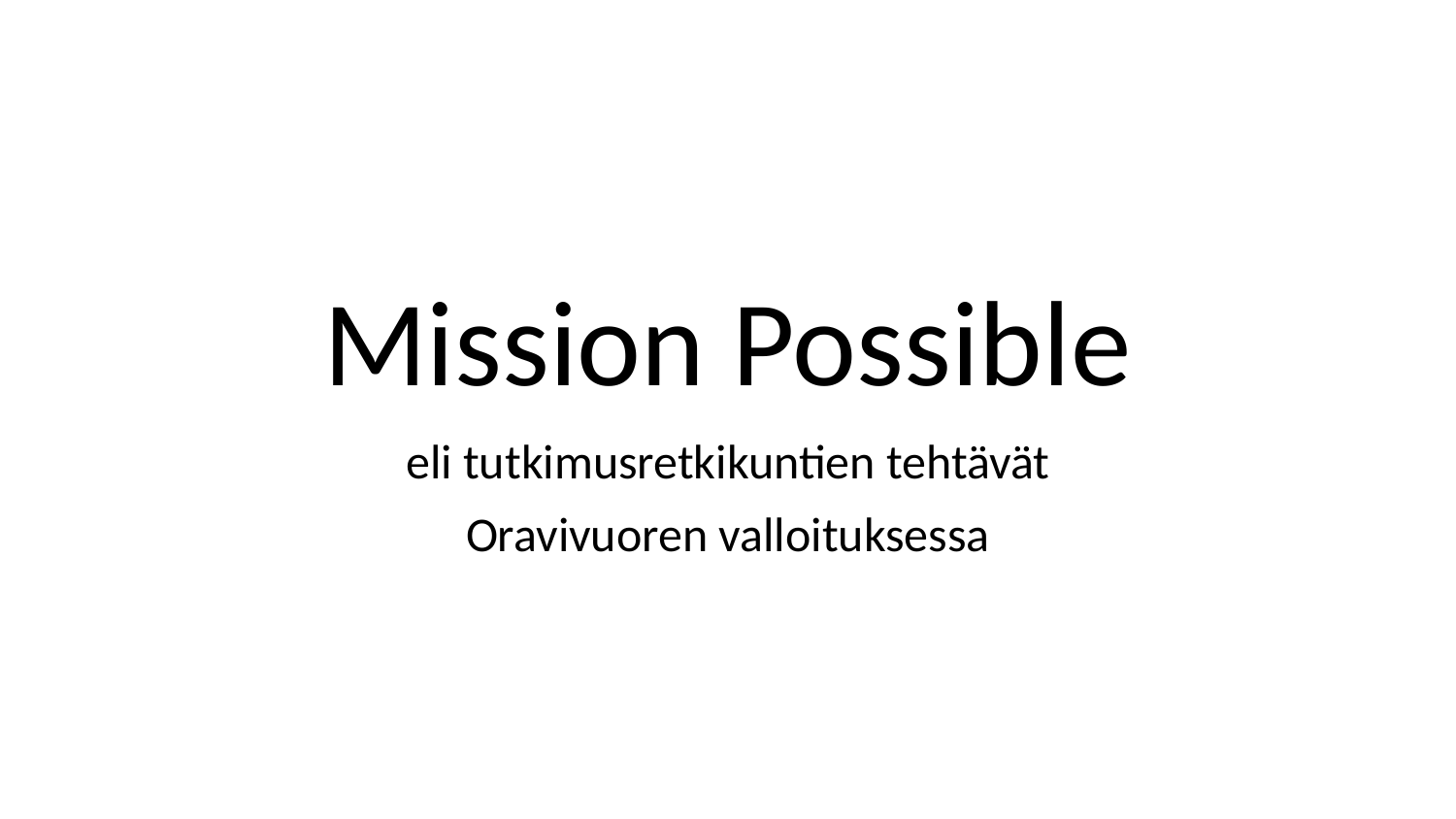

# Mission Possible
eli tutkimusretkikuntien tehtävät
Oravivuoren valloituksessa